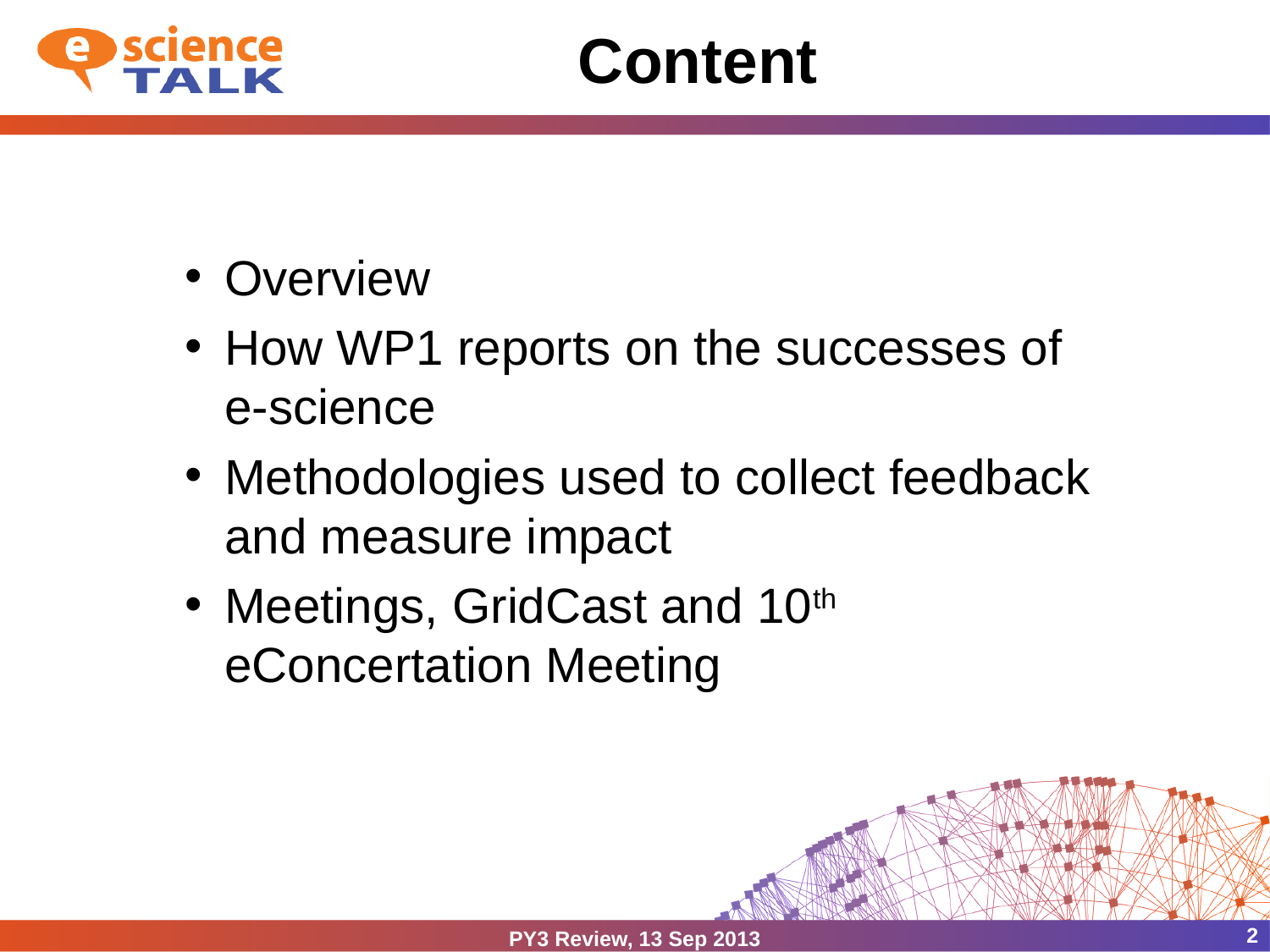

# Content
Overview
How WP1 reports on the successes of e-science
Methodologies used to collect feedback and measure impact
Meetings, GridCast and 10th eConcertation Meeting
2
PY3 Review, 13 Sep 2013